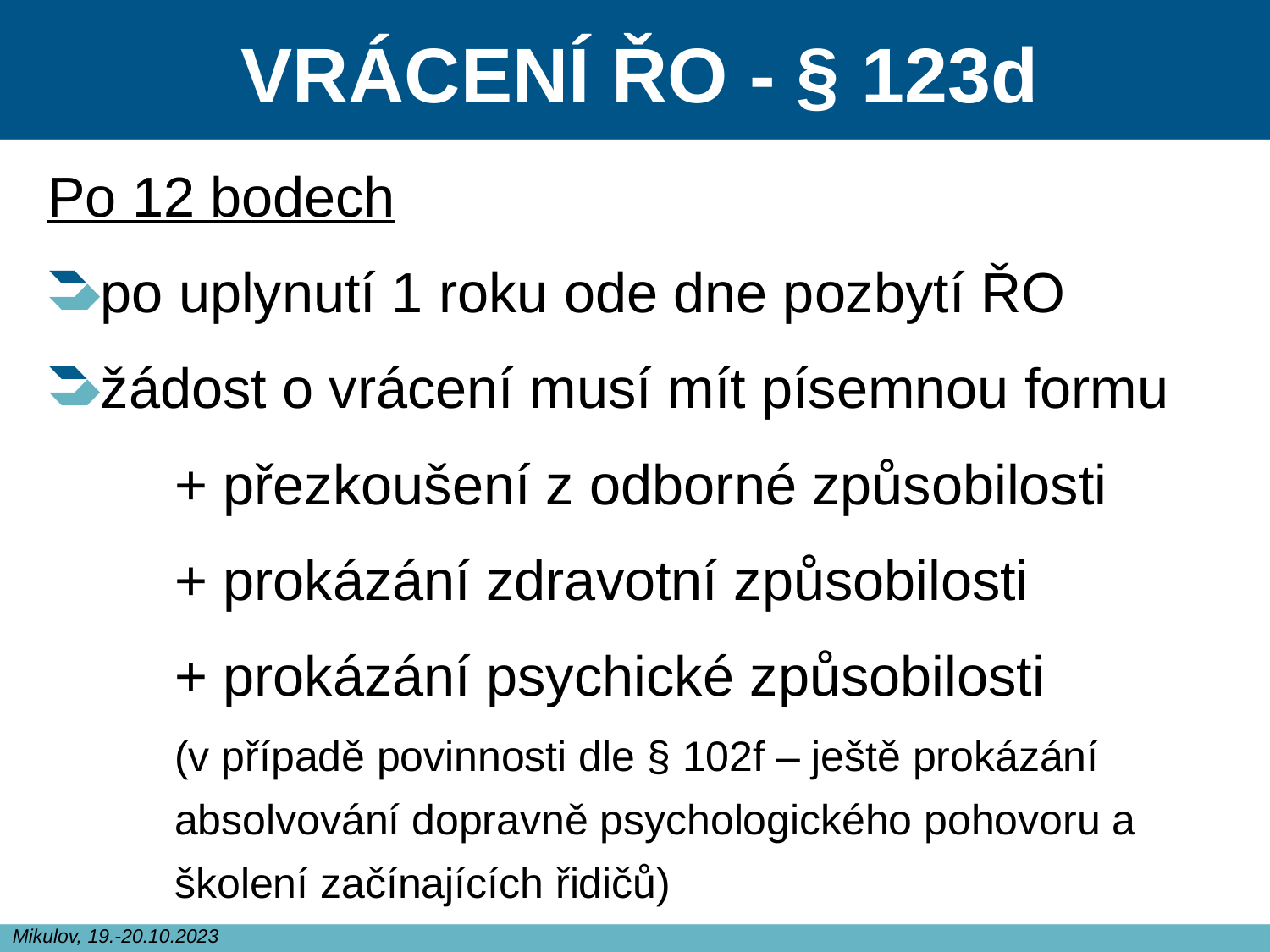

# VRÁCENÍ ŘO - § 123d
Po 12 bodech
po uplynutí 1 roku ode dne pozbytí ŘO
žádost o vrácení musí mít písemnou formu
+ přezkoušení z odborné způsobilosti
+ prokázání zdravotní způsobilosti
+ prokázání psychické způsobilosti
(v případě povinnosti dle § 102f – ještě prokázání absolvování dopravně psychologického pohovoru a školení začínajících řidičů)